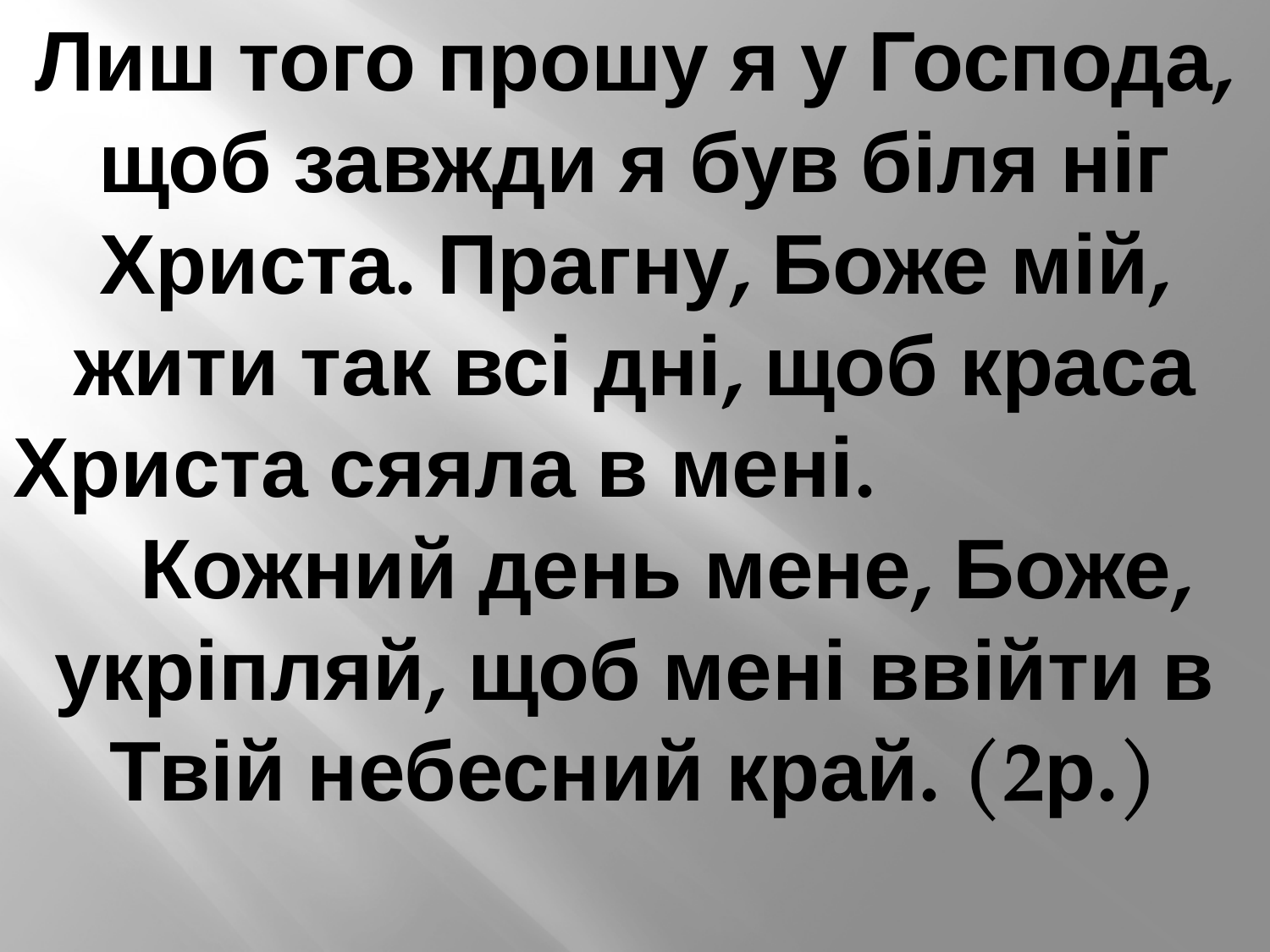

Лиш того прошу я у Господа, щоб завжди я був біля ніг Христа. Прагну, Боже мій, жити так всі дні, щоб краса Христа сяяла в мені.                      Кожний день мене, Боже, укріпляй, щоб мені ввійти в Твій небесний край. (2р.)